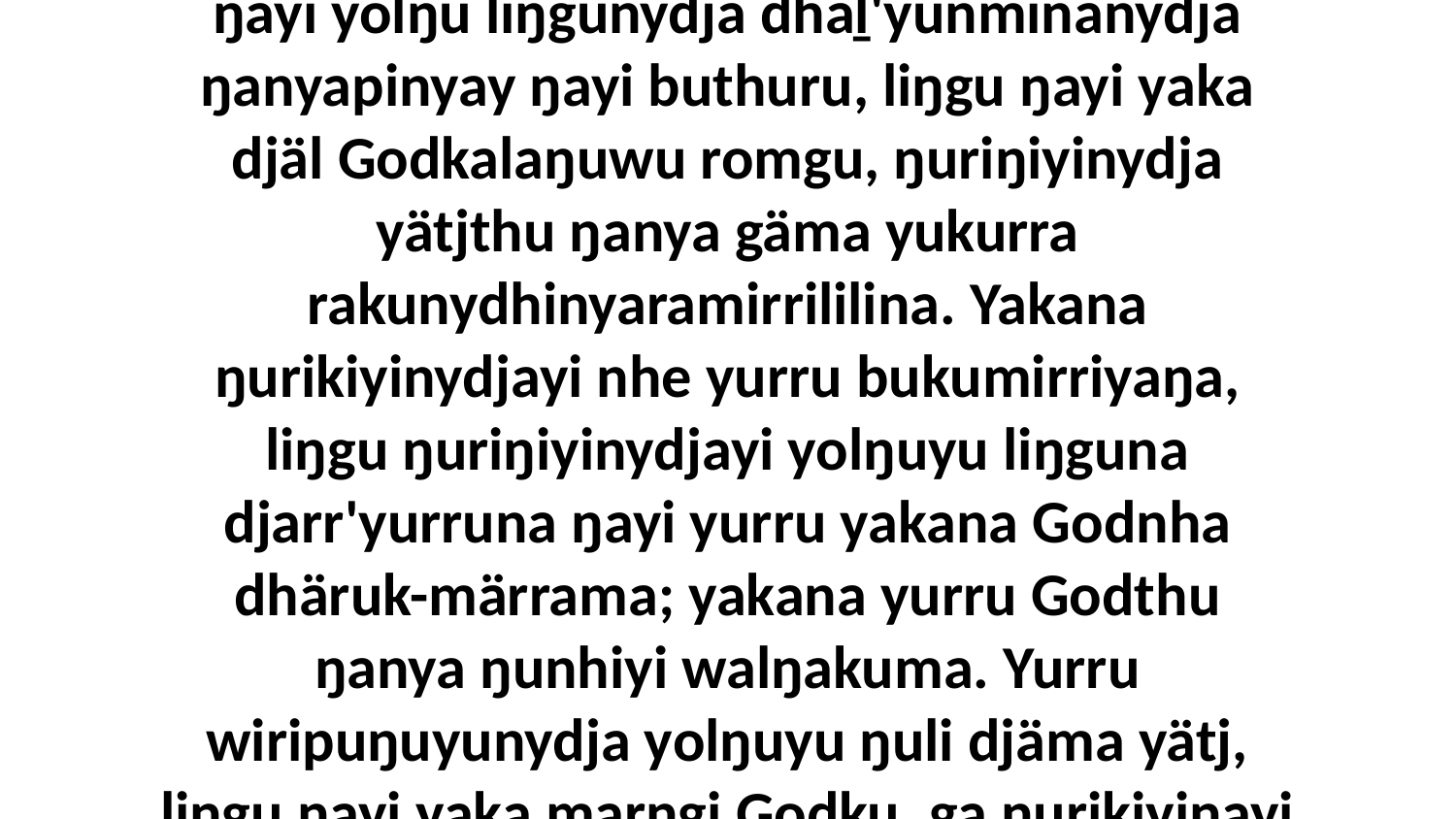

16 Ŋuli yurru nhe yolŋunha nhäma Garraywalaŋumirrinha, ŋayi djäma yukurra ŋuli yätj, nhenydja yurru bukumirriyaŋa ŋurikiyinydjayi yolŋuwu dhuwurr-yätjkunydja, märr yurru ŋayi ŋanya Godthunydja walŋakuma muka. Ga ŋunhi ŋayi yolŋu liŋgunydja dhaḻ'yunminanydja ŋanyapinyay ŋayi buthuru, liŋgu ŋayi yaka djäl Godkalaŋuwu romgu, ŋuriŋiyinydja yätjthu ŋanya gäma yukurra rakunydhinyaramirrililina. Yakana ŋurikiyinydjayi nhe yurru bukumirriyaŋa, liŋgu ŋuriŋiyinydjayi yolŋuyu liŋguna djarr'yurruna ŋayi yurru yakana Godnha dhäruk-märrama; yakana yurru Godthu ŋanya ŋunhiyi walŋakuma. Yurru wiripuŋuyunydja yolŋuyu ŋuli djäma yätj, liŋgu ŋayi yaka marŋgi Godku, ga ŋurikiyinayi yolŋuwu nhe yurru bukumirriyaŋanydja, märr yurru ŋanya Godthu walŋakumana. Yo, wiripuŋuyunydja ŋuriŋiyi yätjthu ŋuli yolŋunha gäma rakunydhinyaramirrililina yana; yaka nhe yurru ŋurikiyinydjayi bukumirriyaŋa.